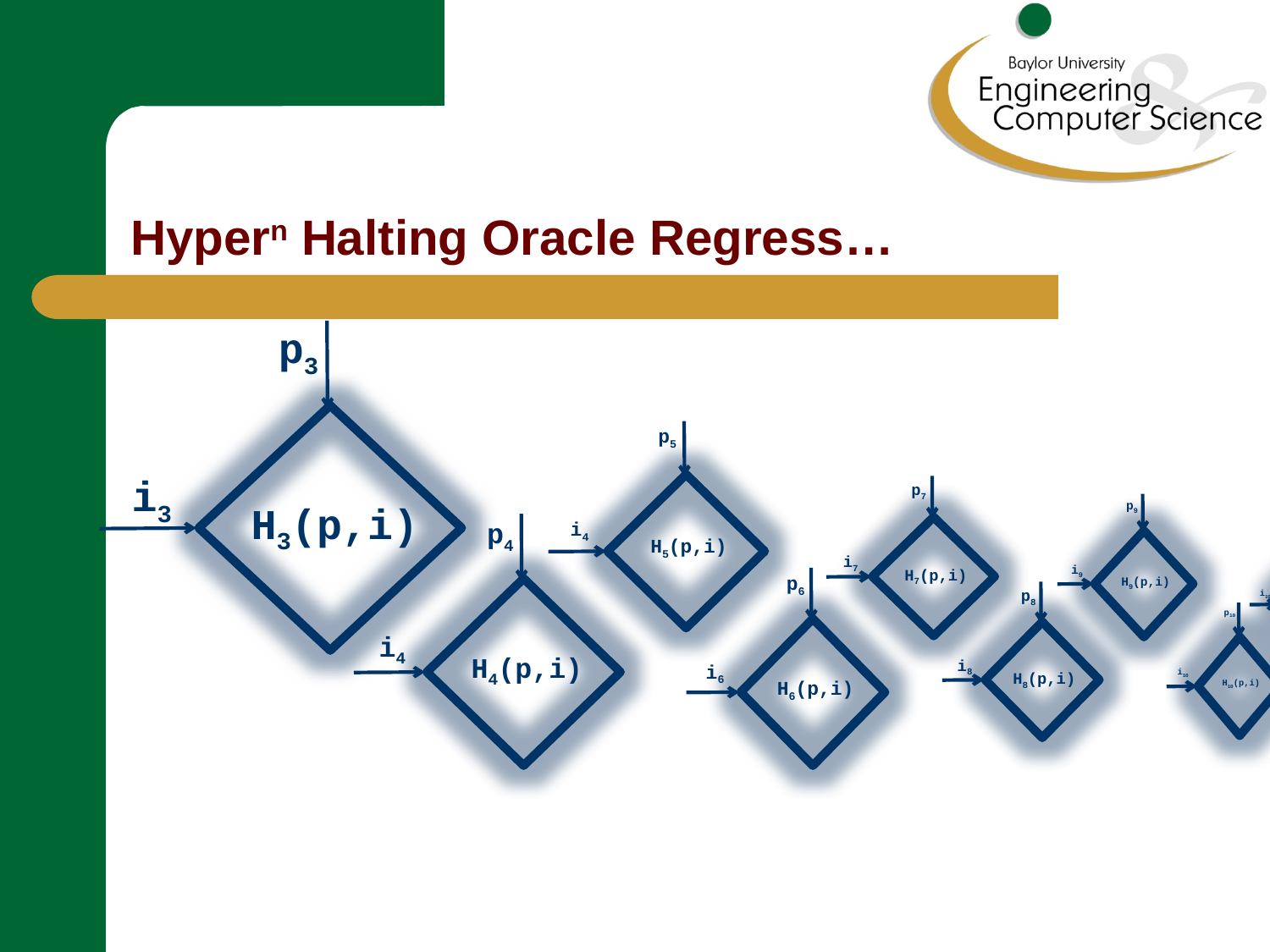

# Hypern Halting Oracle Regress…
p3

i3
H3(p,i)
p5

i4
H5(p,i)
p7

i7
H7(p,i)
p9

i9
H9(p,i)
p4

i4
H4(p,i)
p10

i10
H10(p,i)
p6

i6
H6(p,i)
p8

i8
H8(p,i)
p10

i10
H10(p,i)